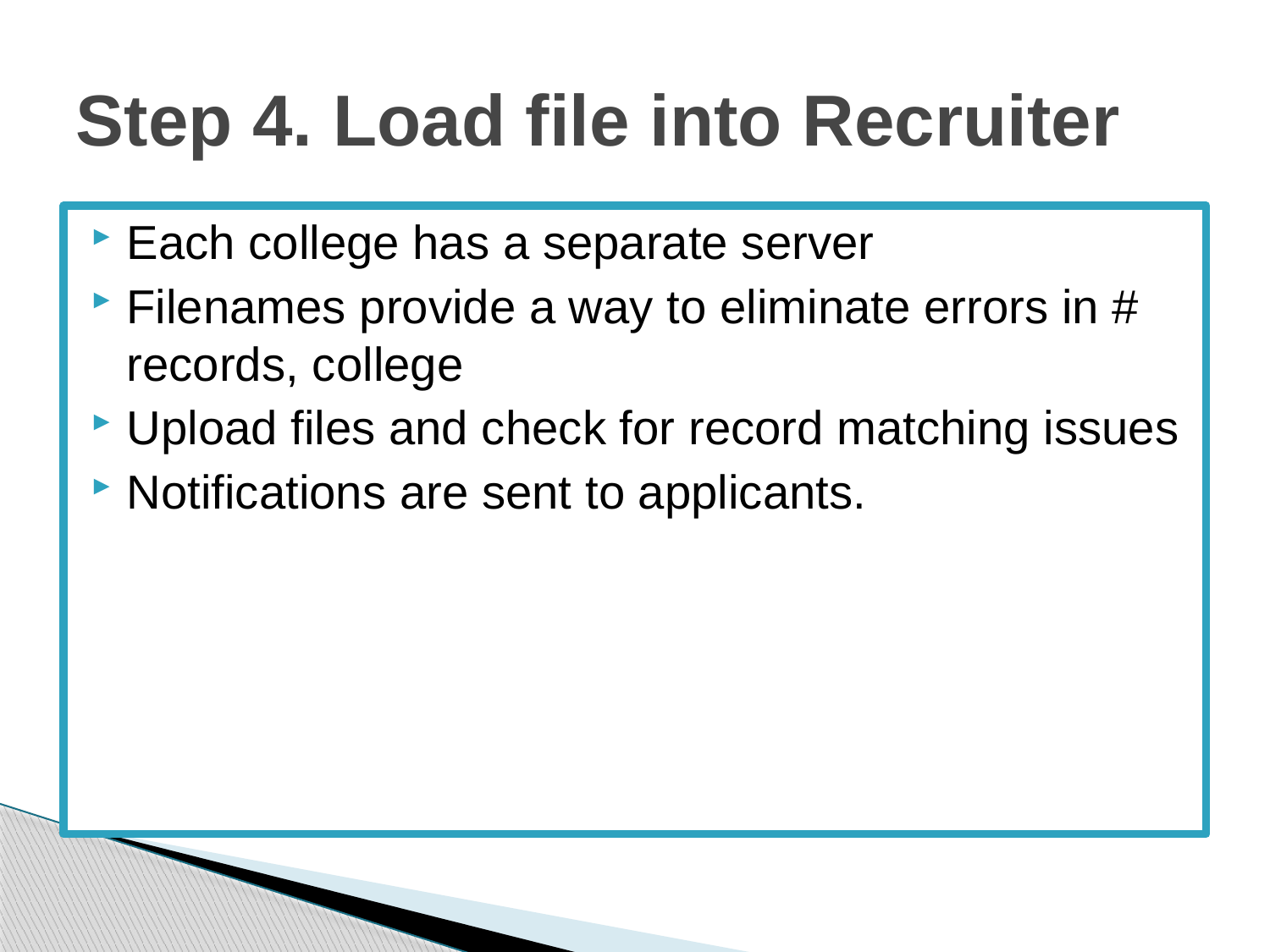

# Step 4. Load file into Recruiter
Each college has a separate server
Filenames provide a way to eliminate errors in # records, college
Upload files and check for record matching issues
Notifications are sent to applicants.